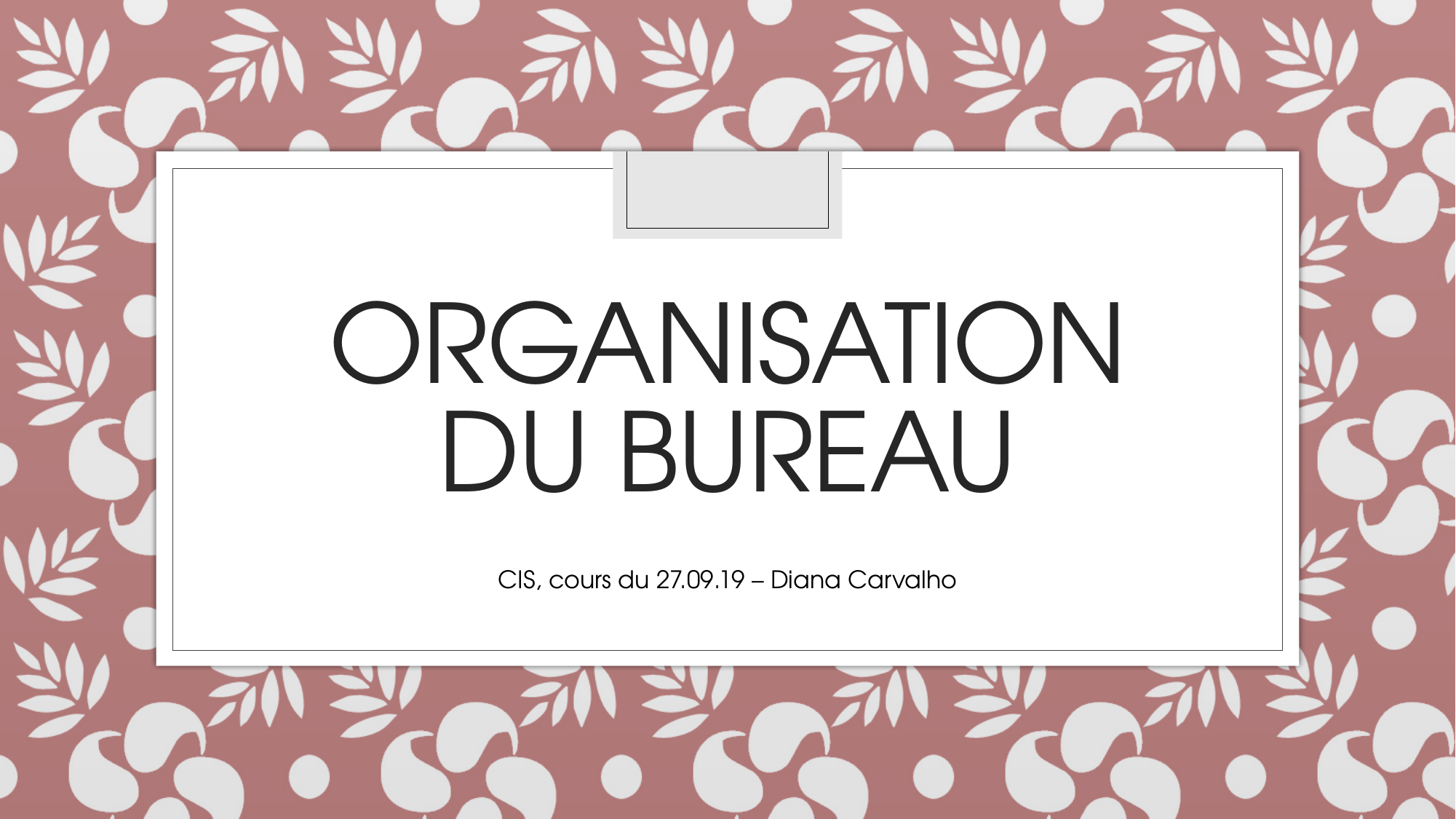

# Organisation du bureau
CIS, cours du 27.09.19 – Diana Carvalho